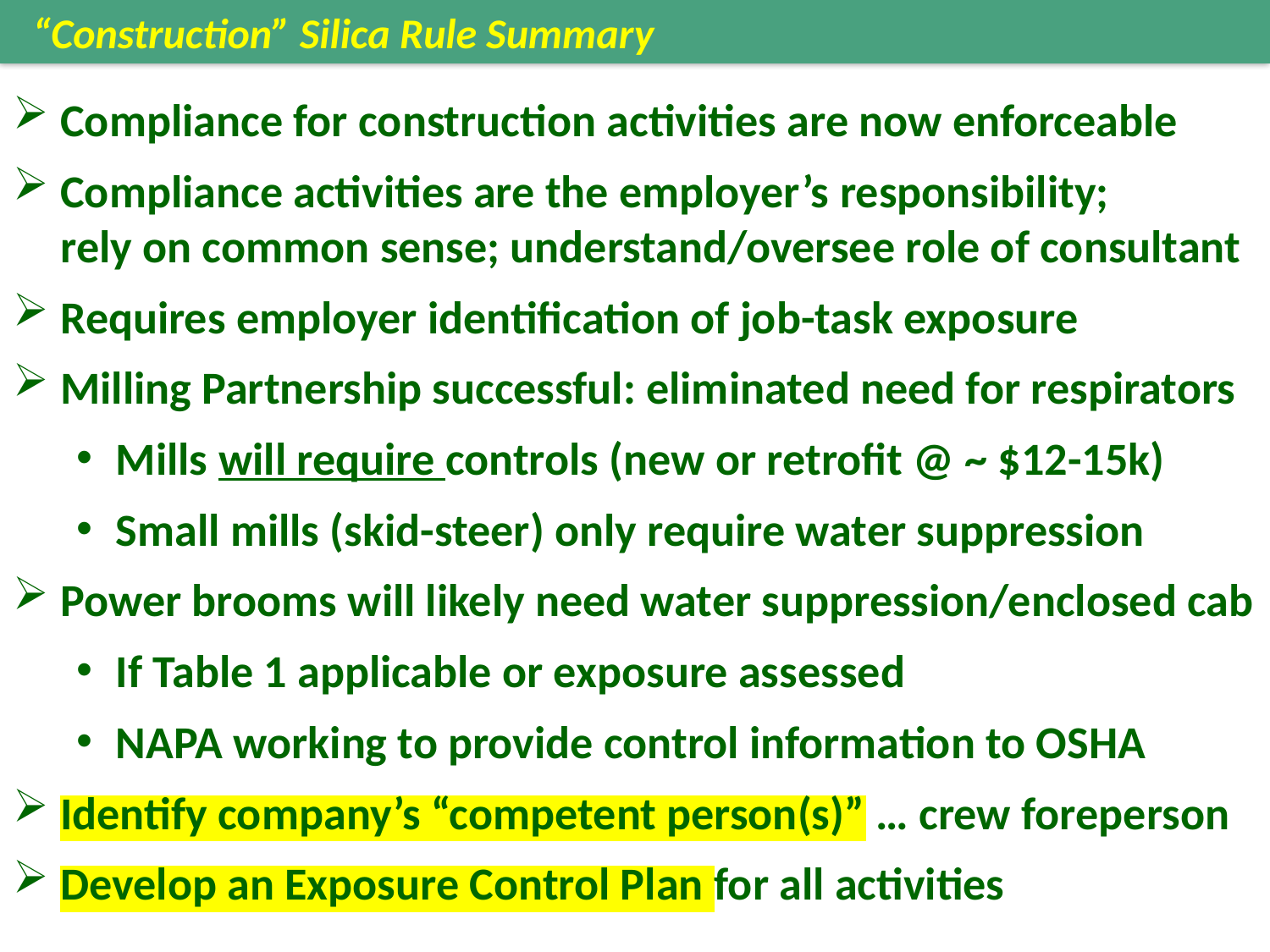

“Construction” Silica Rule Summary

Compliance for construction activities are now enforceable
Compliance activities are the employer’s responsibility;        rely on common sense; understand/oversee role of consultant
Requires employer identification of job-task exposure
Milling Partnership successful: eliminated need for respirators
Mills will require controls (new or retrofit @ ~ $12-15k)
Small mills (skid-steer) only require water suppression
Power brooms will likely need water suppression/enclosed cab
If Table 1 applicable or exposure assessed
NAPA working to provide control information to OSHA
Identify company’s “competent person(s)” … crew foreperson
Develop an Exposure Control Plan for all activities